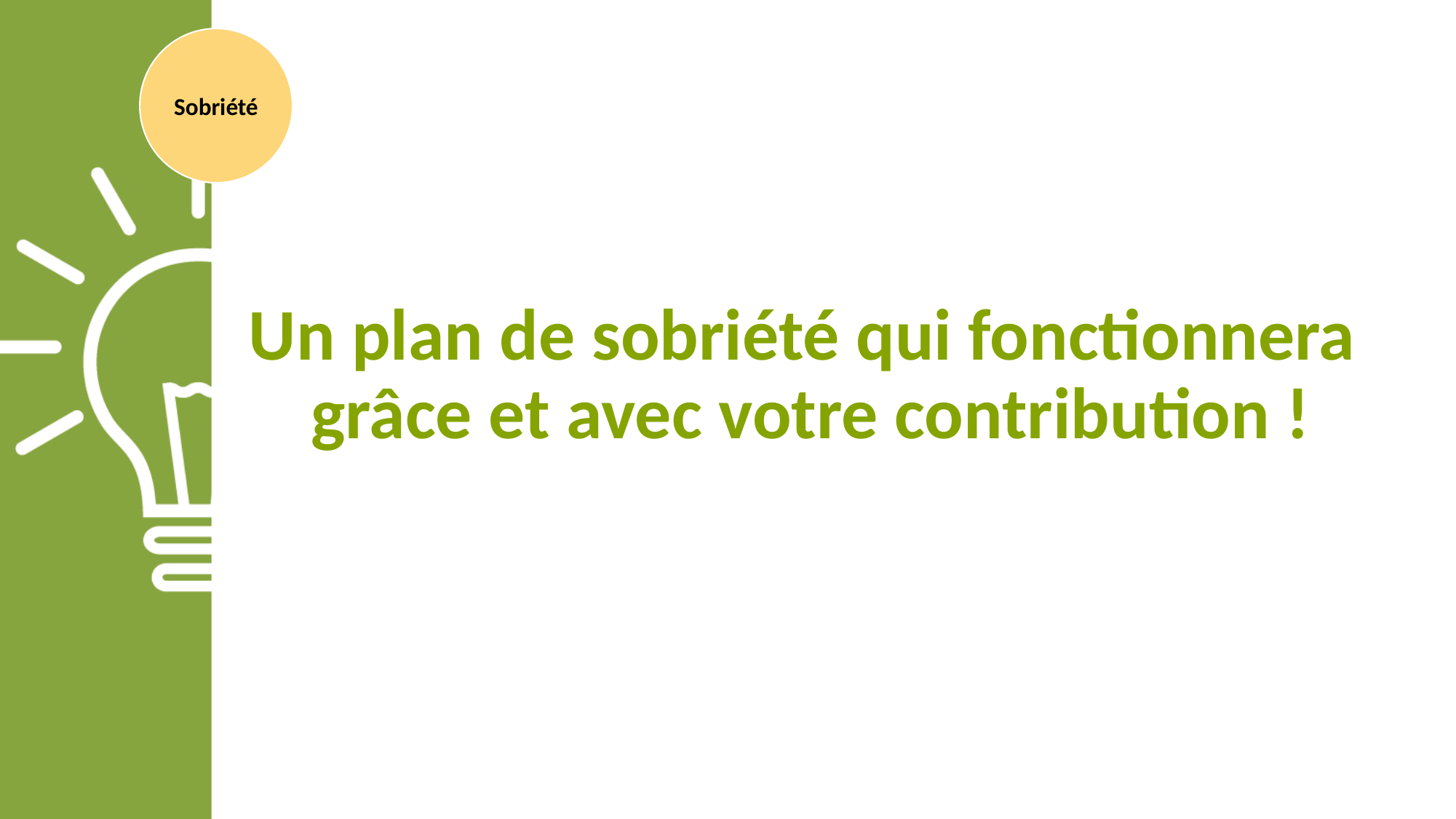

Sobriété
Un plan de sobriété qui fonctionnera
grâce et avec votre contribution !